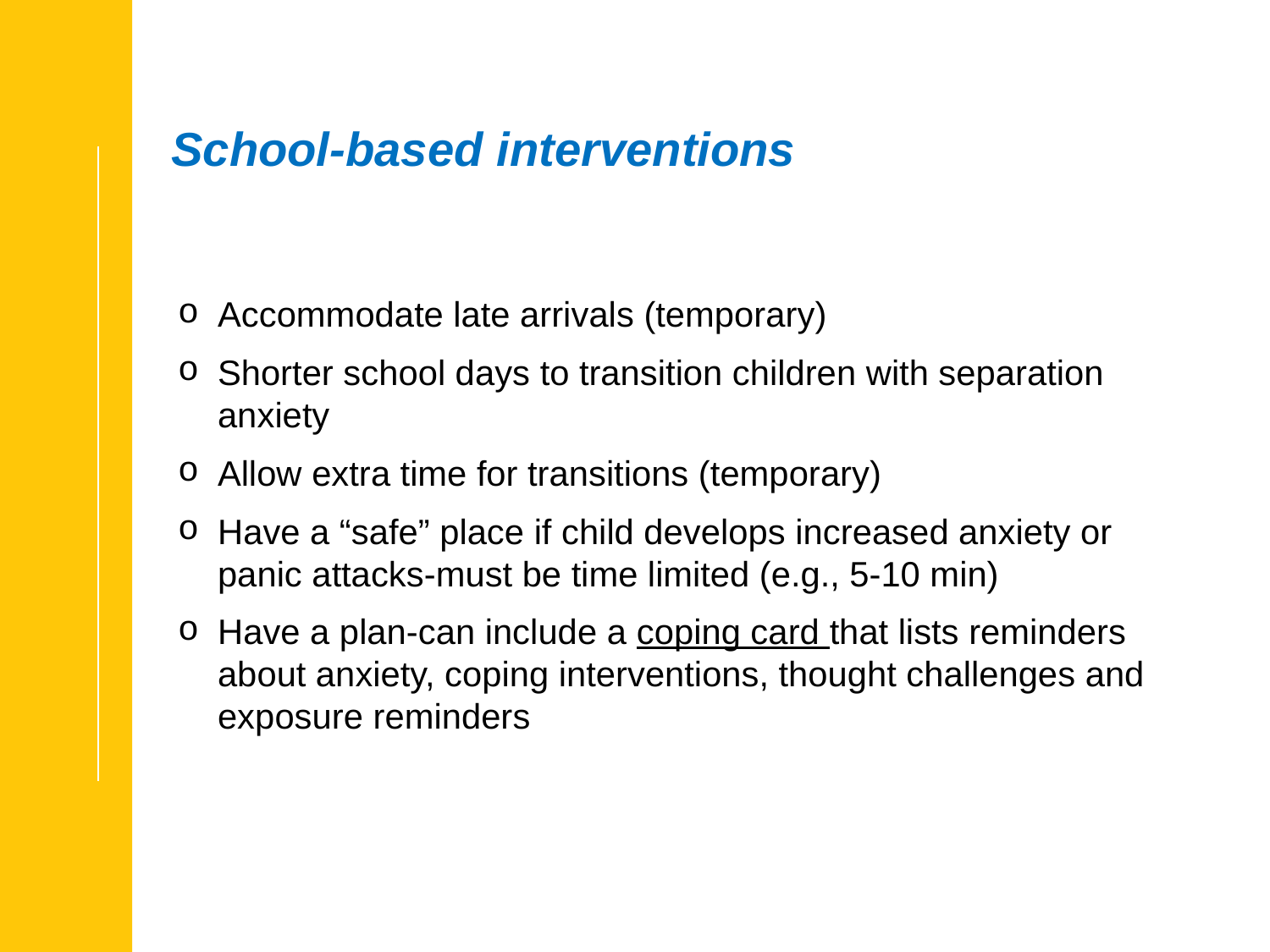

# School-based interventions
Accommodate late arrivals (temporary)
Shorter school days to transition children with separation anxiety
Allow extra time for transitions (temporary)
Have a “safe” place if child develops increased anxiety or panic attacks-must be time limited (e.g., 5-10 min)
Have a plan-can include a coping card that lists reminders about anxiety, coping interventions, thought challenges and exposure reminders